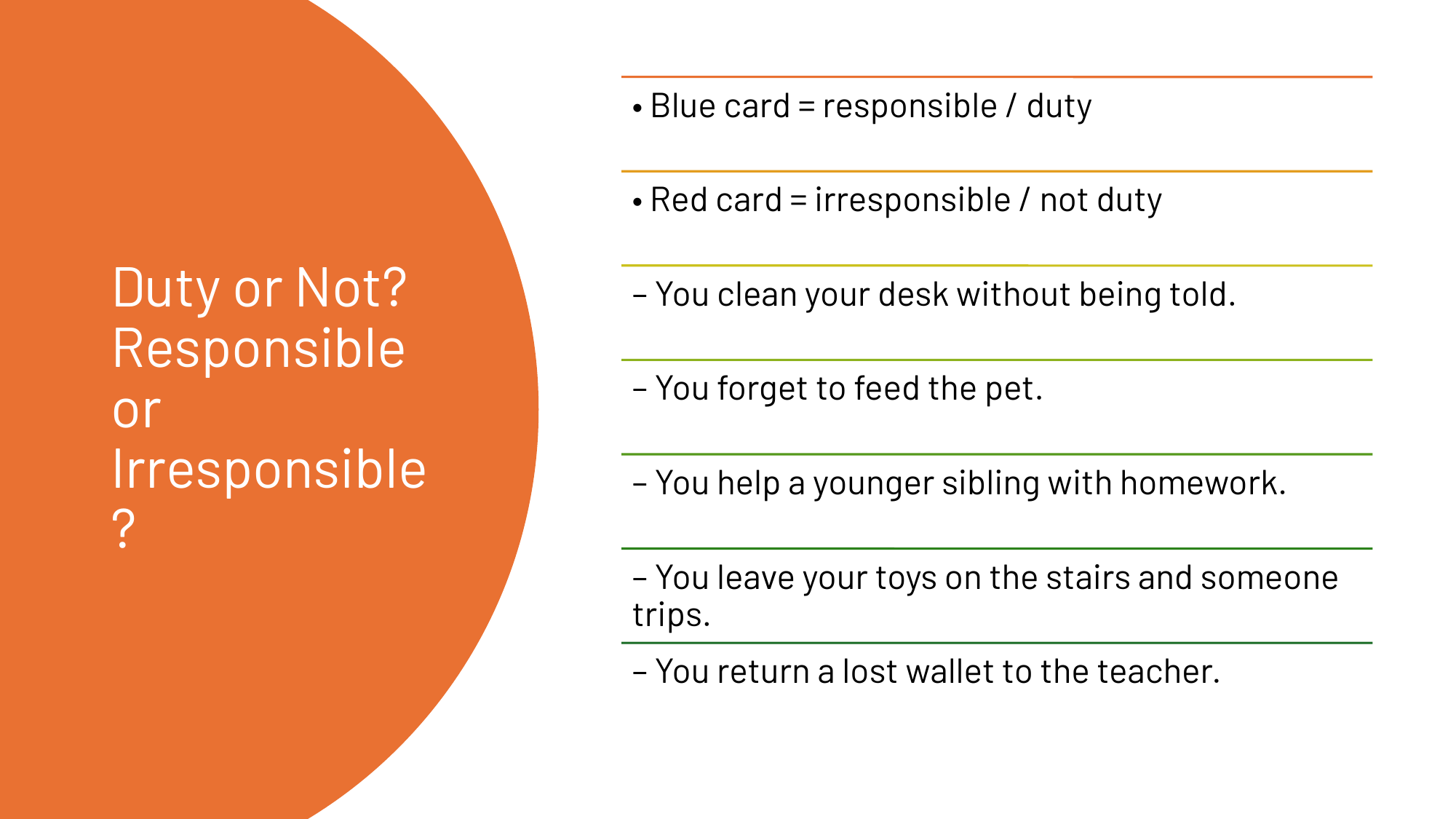

• Blue card = responsible / duty
• Red card = irresponsible / not duty
– You clean your desk without being told.
– You forget to feed the pet.
– You help a younger sibling with homework.
– You leave your toys on the stairs and someone trips.
– You return a lost wallet to the teacher.
# Duty or Not? Responsible or Irresponsible?